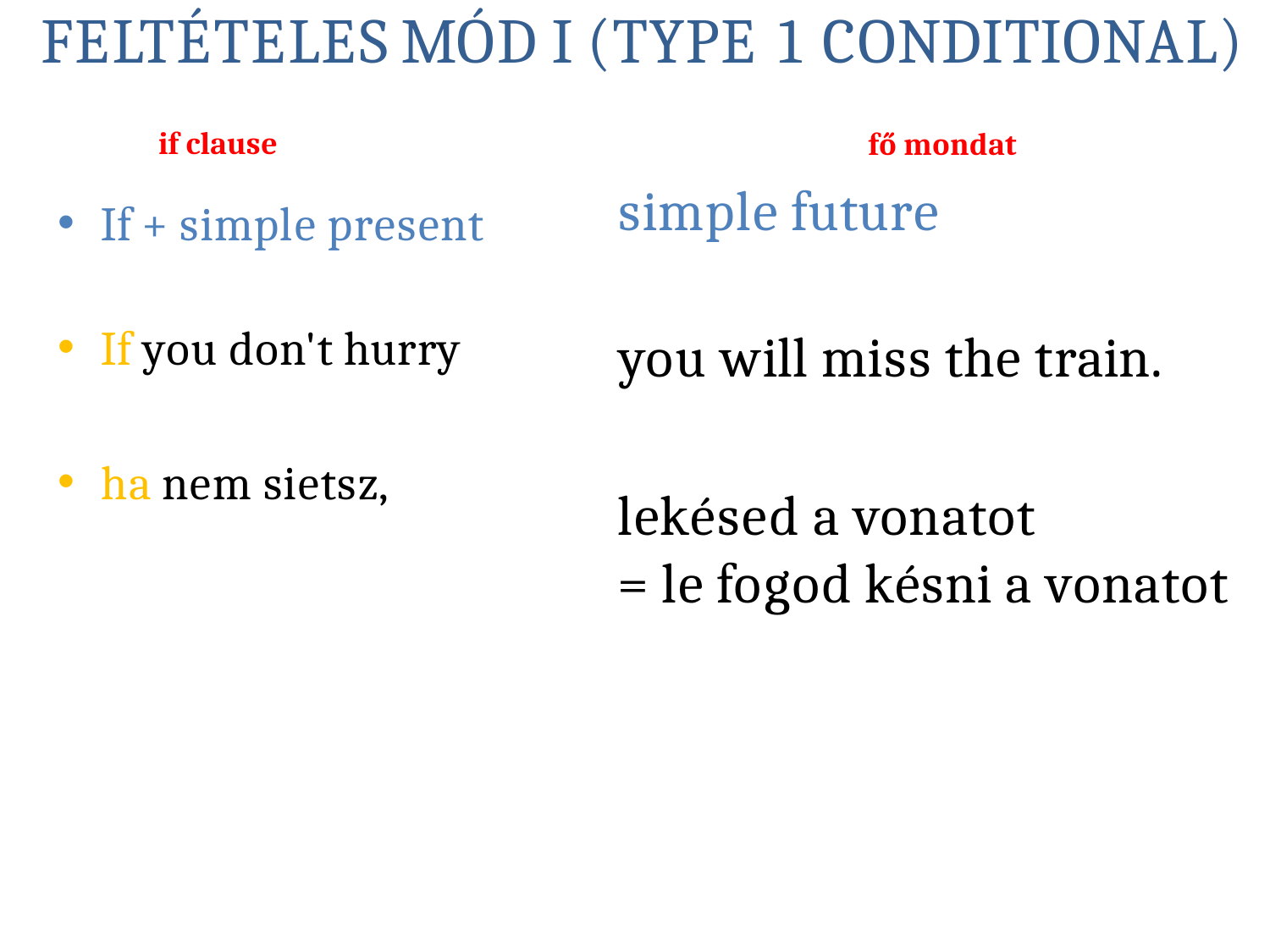

# FELTÉTELES MÓD I (TYPE 1 CONDITIONAL)
if clause
fő mondat
simple future
you will miss the train.

lekésed a vonatot
= le fogod késni a vonatot

If + simple present
If you don't hurry

ha nem sietsz,